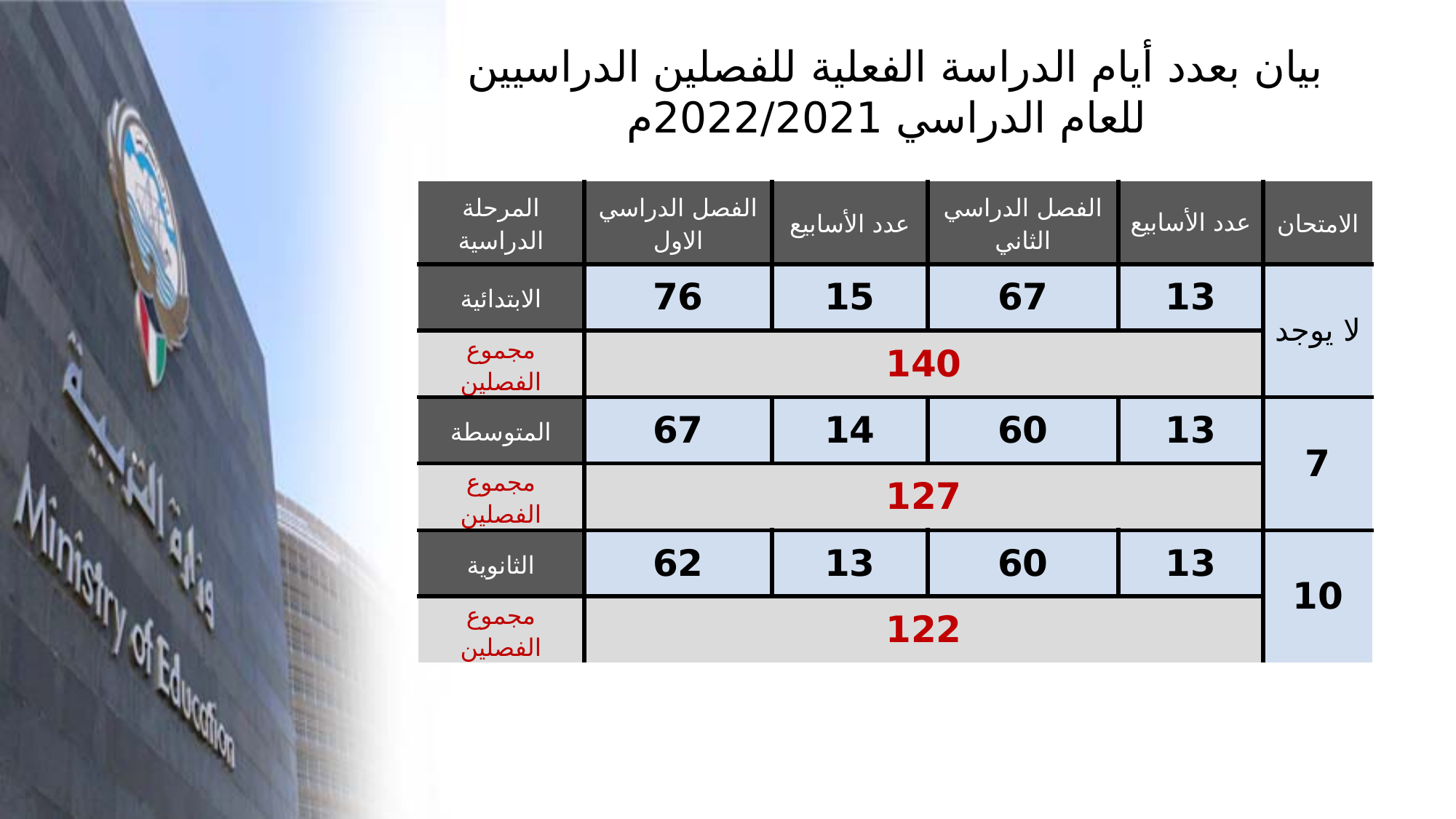

بيان بعدد أيام الدراسة الفعلية للفصلين الدراسيين
  للعام الدراسي 2022/2021م
| المرحلة الدراسية | الفصل الدراسي الاول | عدد الأسابيع | الفصل الدراسي الثاني | عدد الأسابيع | الامتحان |
| --- | --- | --- | --- | --- | --- |
| الابتدائية | 76 | 15 | 67 | 13 | لا يوجد |
| مجموع الفصلين | 140 |  |  |  |  |
| المتوسطة | 67 | 14 | 60 | 13 | 7 |
| مجموع الفصلين | 127 |  |  |  |  |
| الثانوية | 62 | 13 | 60 | 13 | 10 |
| مجموع الفصلين | 122 |  |  |  |  |